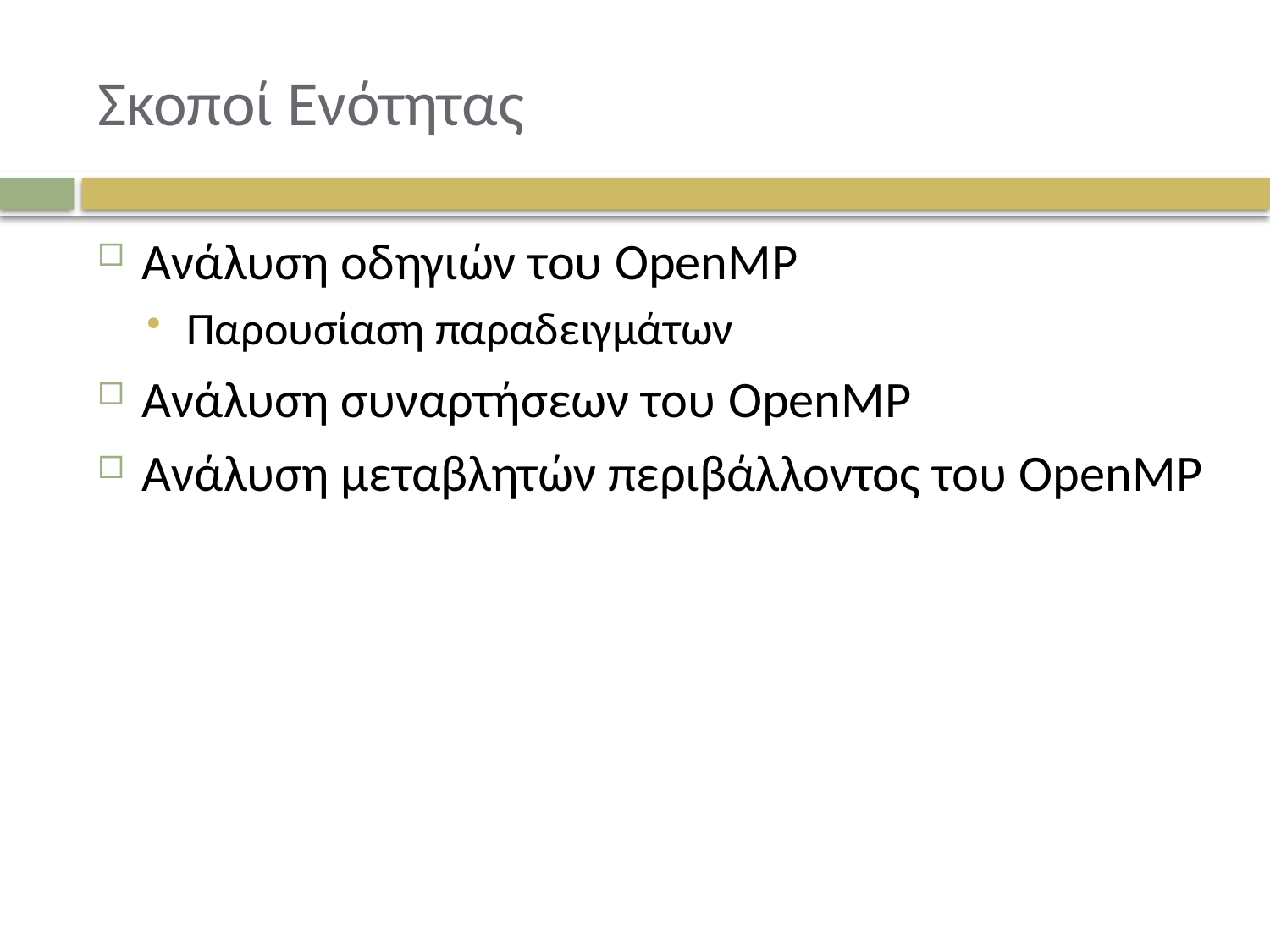

# Σκοποί Ενότητας
Ανάλυση οδηγιών του OpenMP
Παρουσίαση παραδειγμάτων
Ανάλυση συναρτήσεων του OpenMP
Ανάλυση μεταβλητών περιβάλλοντος του OpenMP